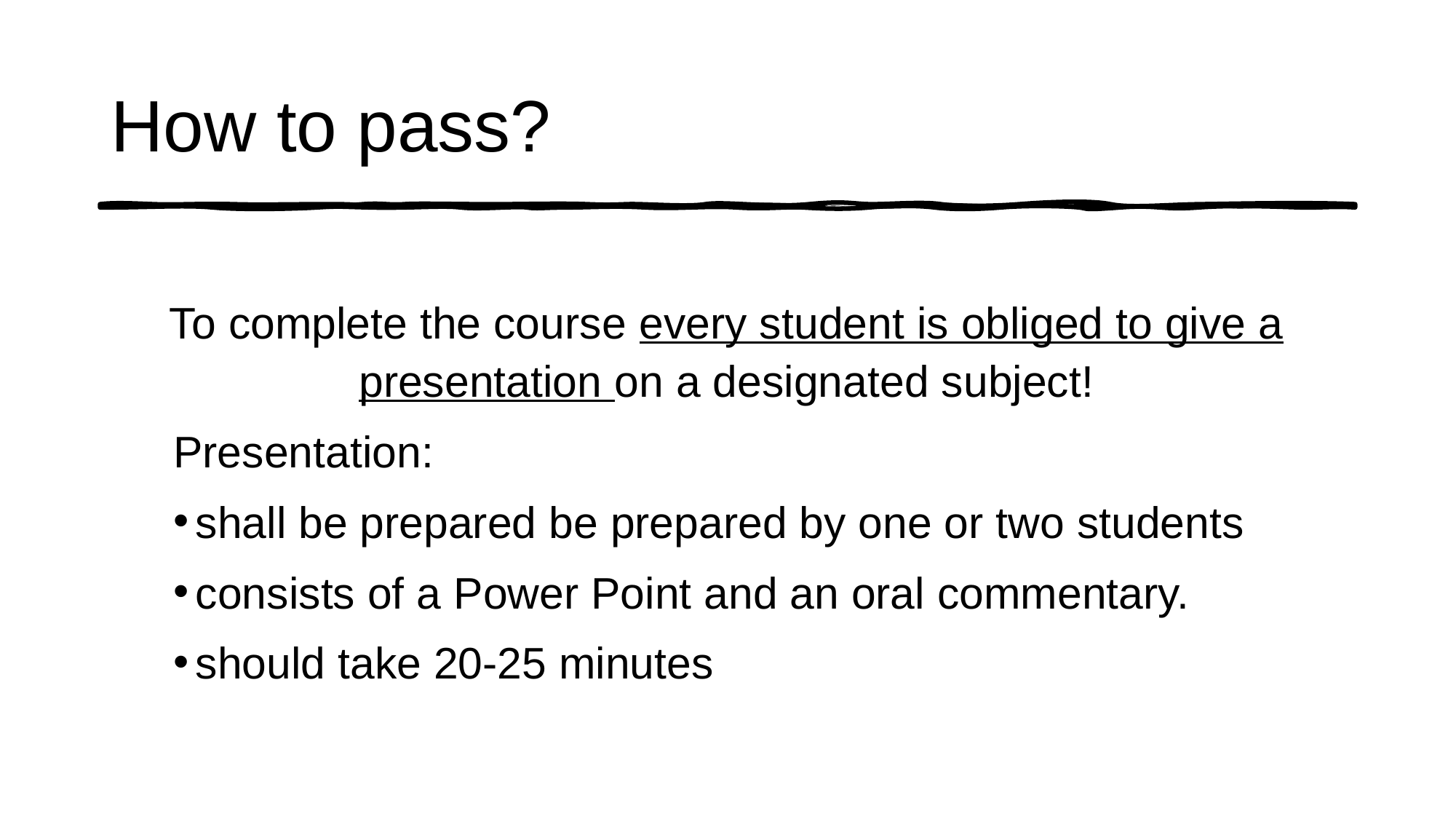

# How to pass?
To complete the course every student is obliged to give a presentation on a designated subject!
Presentation:
shall be prepared be prepared by one or two students
consists of a Power Point and an oral commentary.
should take 20-25 minutes